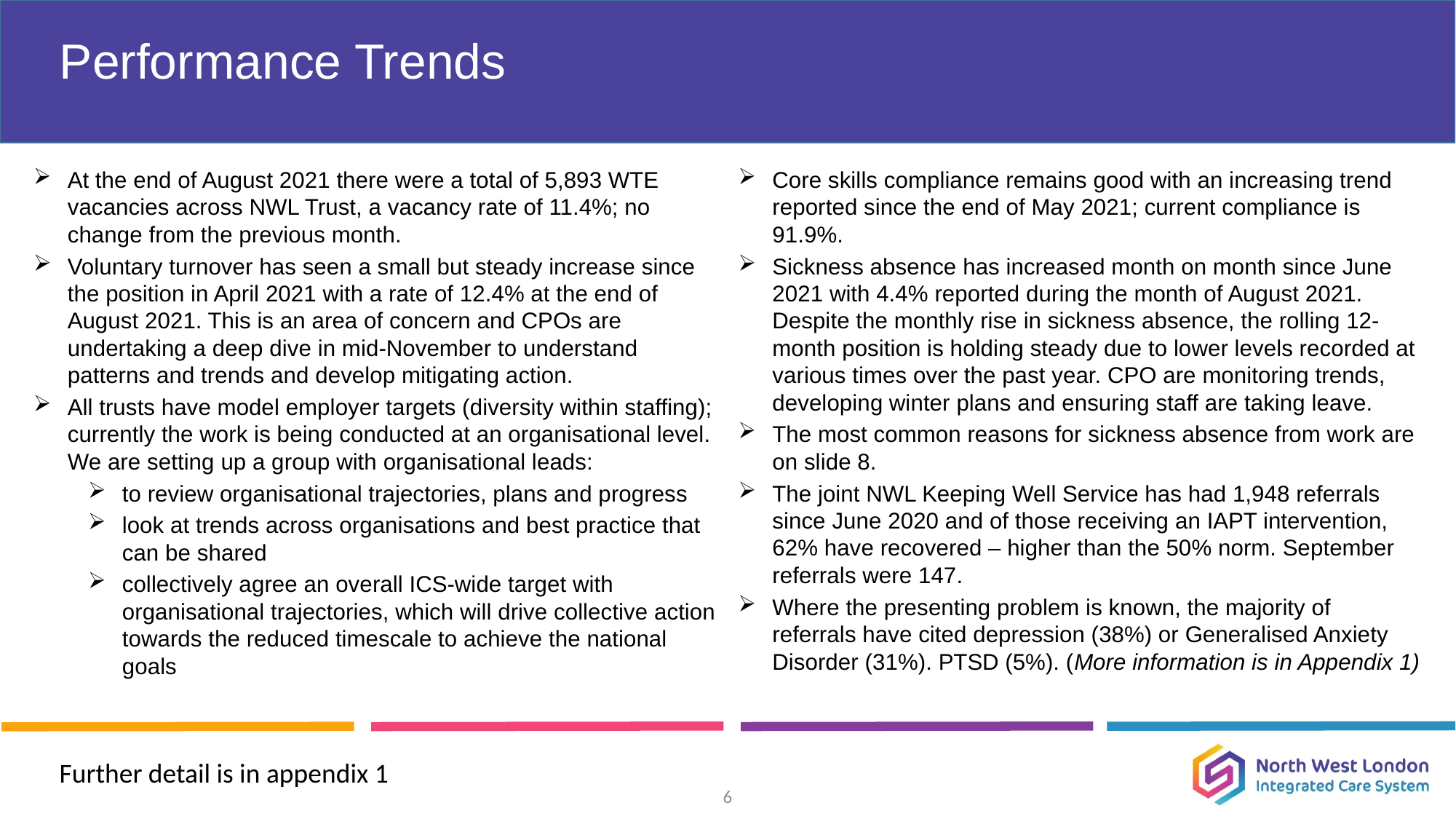

# Performance Trends
Core skills compliance remains good with an increasing trend reported since the end of May 2021; current compliance is 91.9%.
Sickness absence has increased month on month since June 2021 with 4.4% reported during the month of August 2021. Despite the monthly rise in sickness absence, the rolling 12-month position is holding steady due to lower levels recorded at various times over the past year. CPO are monitoring trends, developing winter plans and ensuring staff are taking leave.
The most common reasons for sickness absence from work are on slide 8.
The joint NWL Keeping Well Service has had 1,948 referrals since June 2020 and of those receiving an IAPT intervention, 62% have recovered – higher than the 50% norm. September referrals were 147.
Where the presenting problem is known, the majority of referrals have cited depression (38%) or Generalised Anxiety Disorder (31%). PTSD (5%). (More information is in Appendix 1)
At the end of August 2021 there were a total of 5,893 WTE vacancies across NWL Trust, a vacancy rate of 11.4%; no change from the previous month.
Voluntary turnover has seen a small but steady increase since the position in April 2021 with a rate of 12.4% at the end of August 2021. This is an area of concern and CPOs are undertaking a deep dive in mid-November to understand patterns and trends and develop mitigating action.
All trusts have model employer targets (diversity within staffing); currently the work is being conducted at an organisational level. We are setting up a group with organisational leads:
to review organisational trajectories, plans and progress
look at trends across organisations and best practice that can be shared
collectively agree an overall ICS-wide target with organisational trajectories, which will drive collective action towards the reduced timescale to achieve the national goals
Further detail is in appendix 1
6